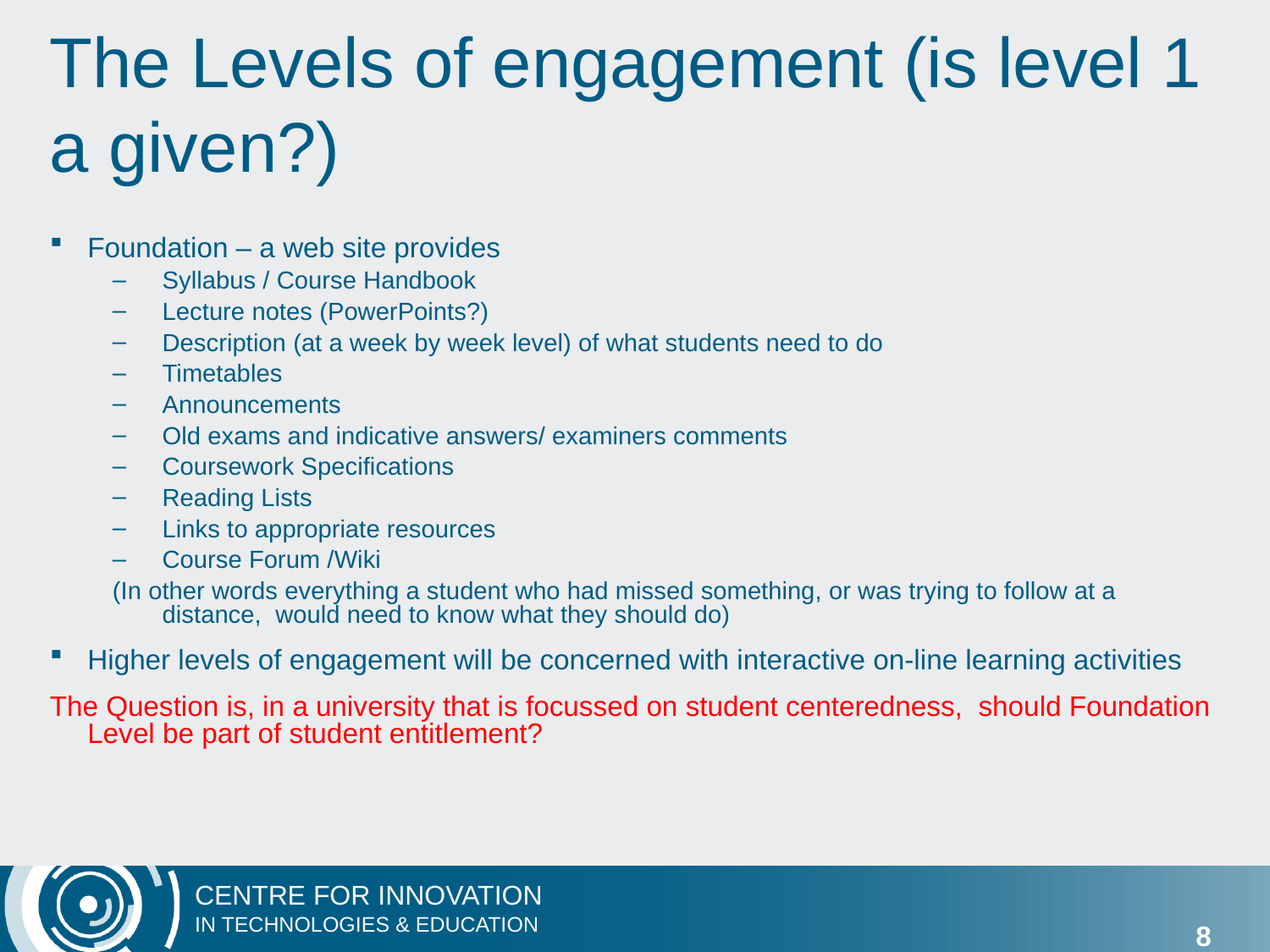

# The Levels of engagement (is level 1 a given?)
Foundation – a web site provides
Syllabus / Course Handbook
Lecture notes (PowerPoints?)
Description (at a week by week level) of what students need to do
Timetables
Announcements
Old exams and indicative answers/ examiners comments
Coursework Specifications
Reading Lists
Links to appropriate resources
Course Forum /Wiki
(In other words everything a student who had missed something, or was trying to follow at a distance,  would need to know what they should do)
Higher levels of engagement will be concerned with interactive on-line learning activities
The Question is, in a university that is focussed on student centeredness,  should Foundation Level be part of student entitlement?

8